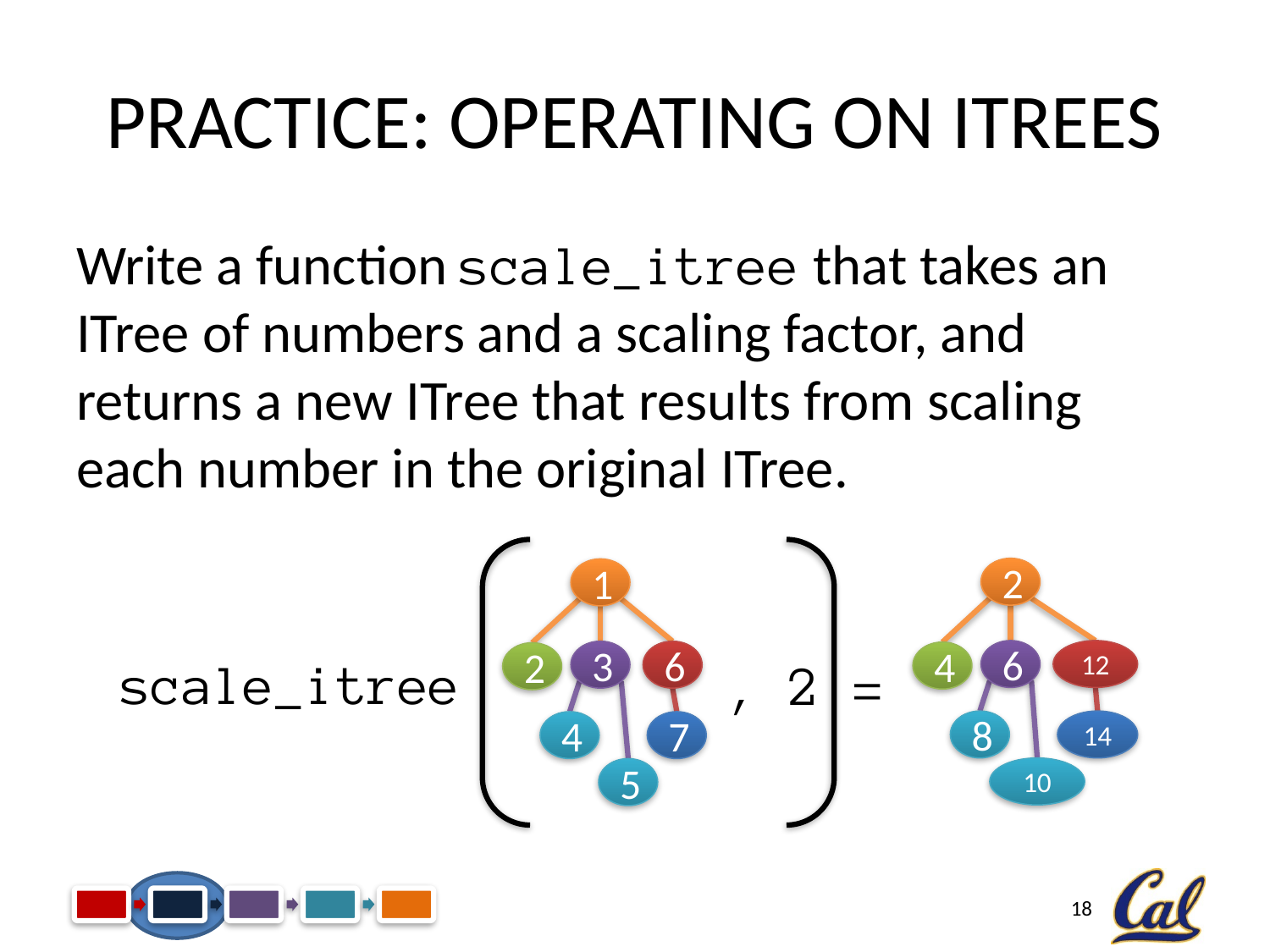

# Practice: Operating on ITrees
Write a function scale_itree that takes an ITree of numbers and a scaling factor, and returns a new ITree that results from scaling each number in the original ITree.

2
12
6
4
8
14
10
1
3
6
2
4
7
5
scale_itree
, 2
=